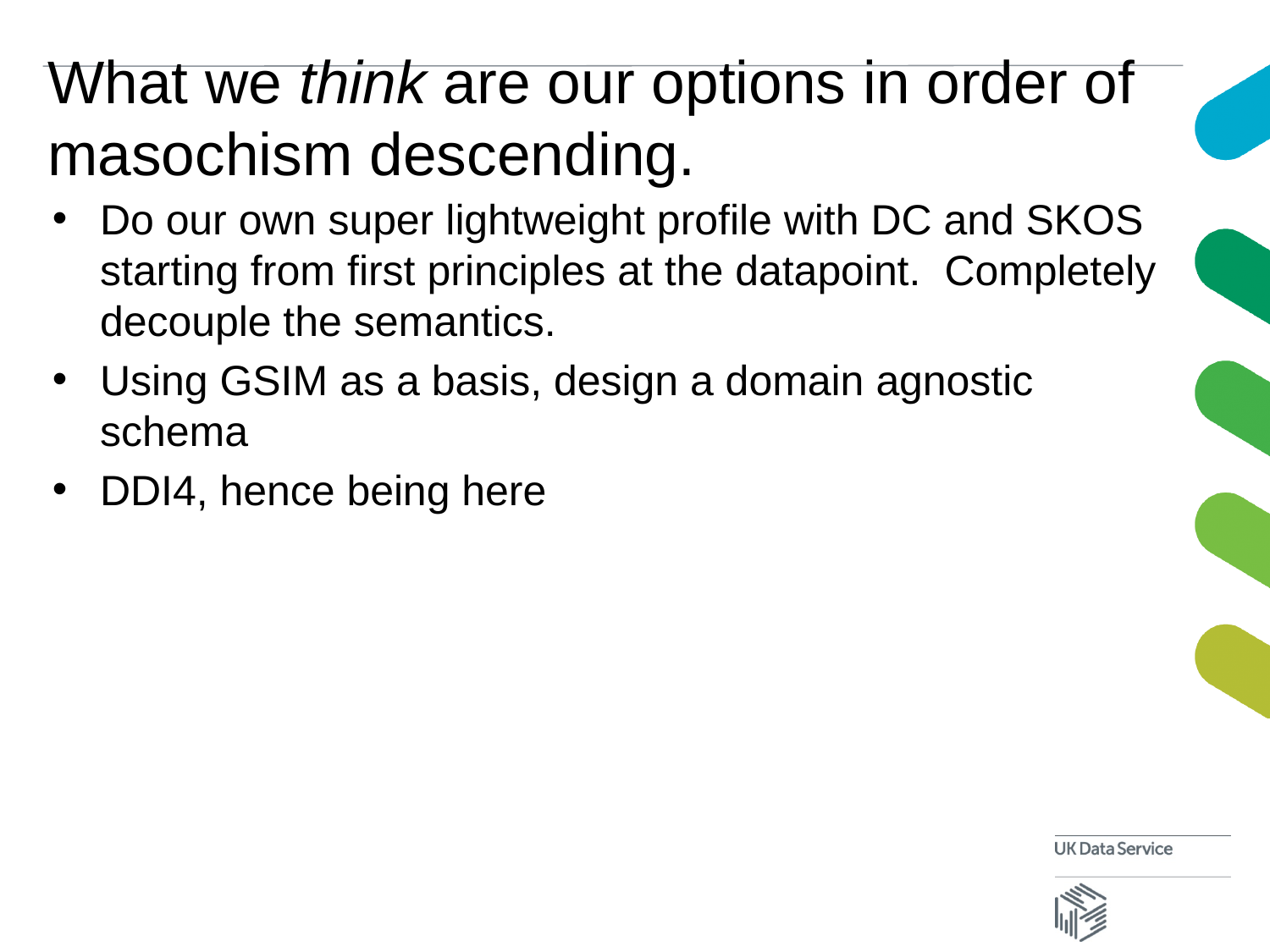

# What we think are our options in order of masochism descending.
Do our own super lightweight profile with DC and SKOS starting from first principles at the datapoint.  Completely decouple the semantics.
Using GSIM as a basis, design a domain agnostic schema
DDI4, hence being here